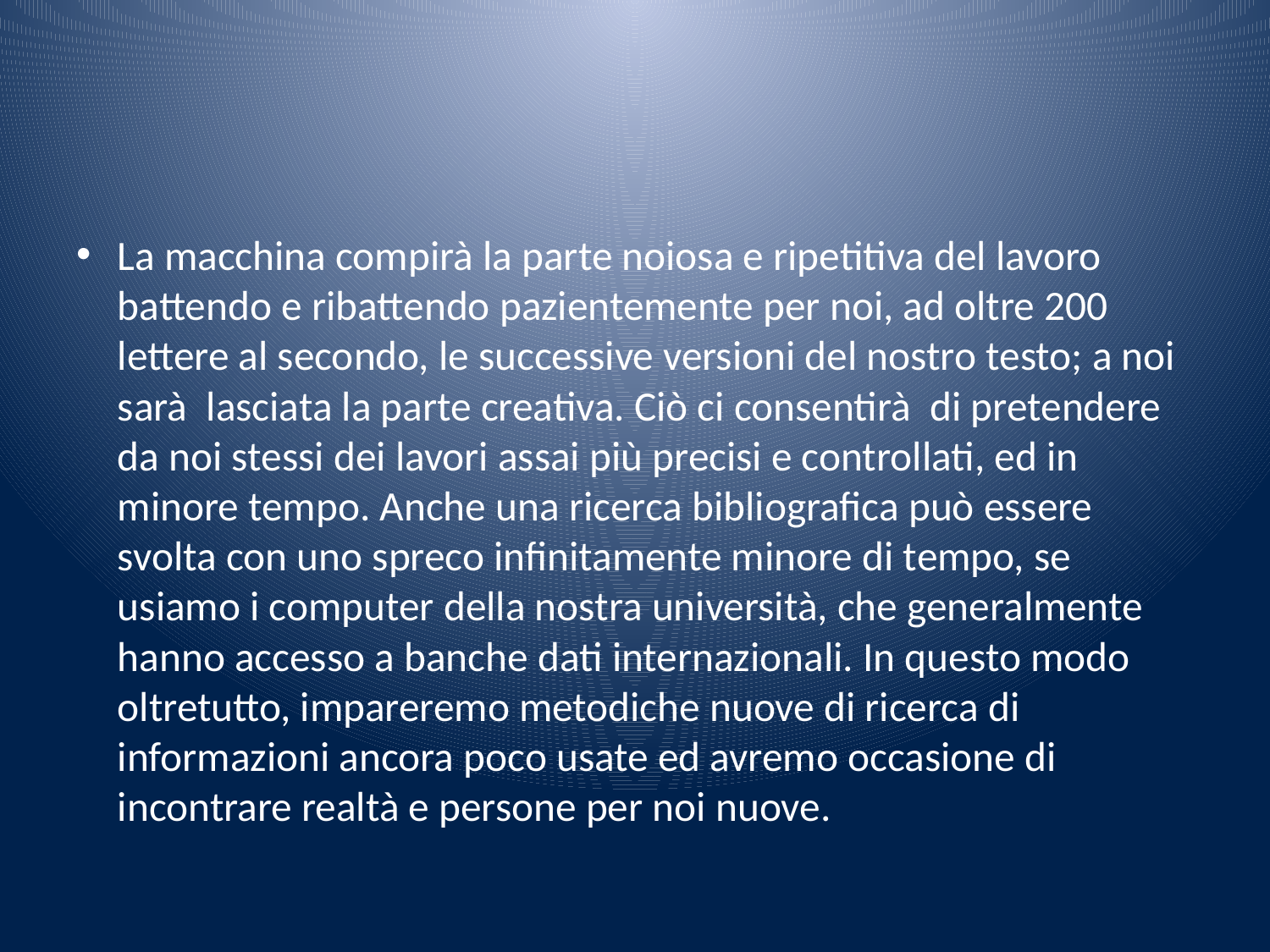

#
La macchina compirà la parte noiosa e ripetitiva del lavoro battendo e ribattendo pazientemente per noi, ad oltre 200 lettere al secondo, le successive versioni del nostro testo; a noi sarà  lasciata la parte creativa. Ciò ci consentirà  di pretendere da noi stessi dei lavori assai più precisi e controllati, ed in minore tempo. Anche una ricerca bibliografica può essere svolta con uno spreco infinitamente minore di tempo, se usiamo i computer della nostra università, che generalmente hanno accesso a banche dati internazionali. In questo modo oltretutto, impareremo metodiche nuove di ricerca di informazioni ancora poco usate ed avremo occasione di incontrare realtà e persone per noi nuove.